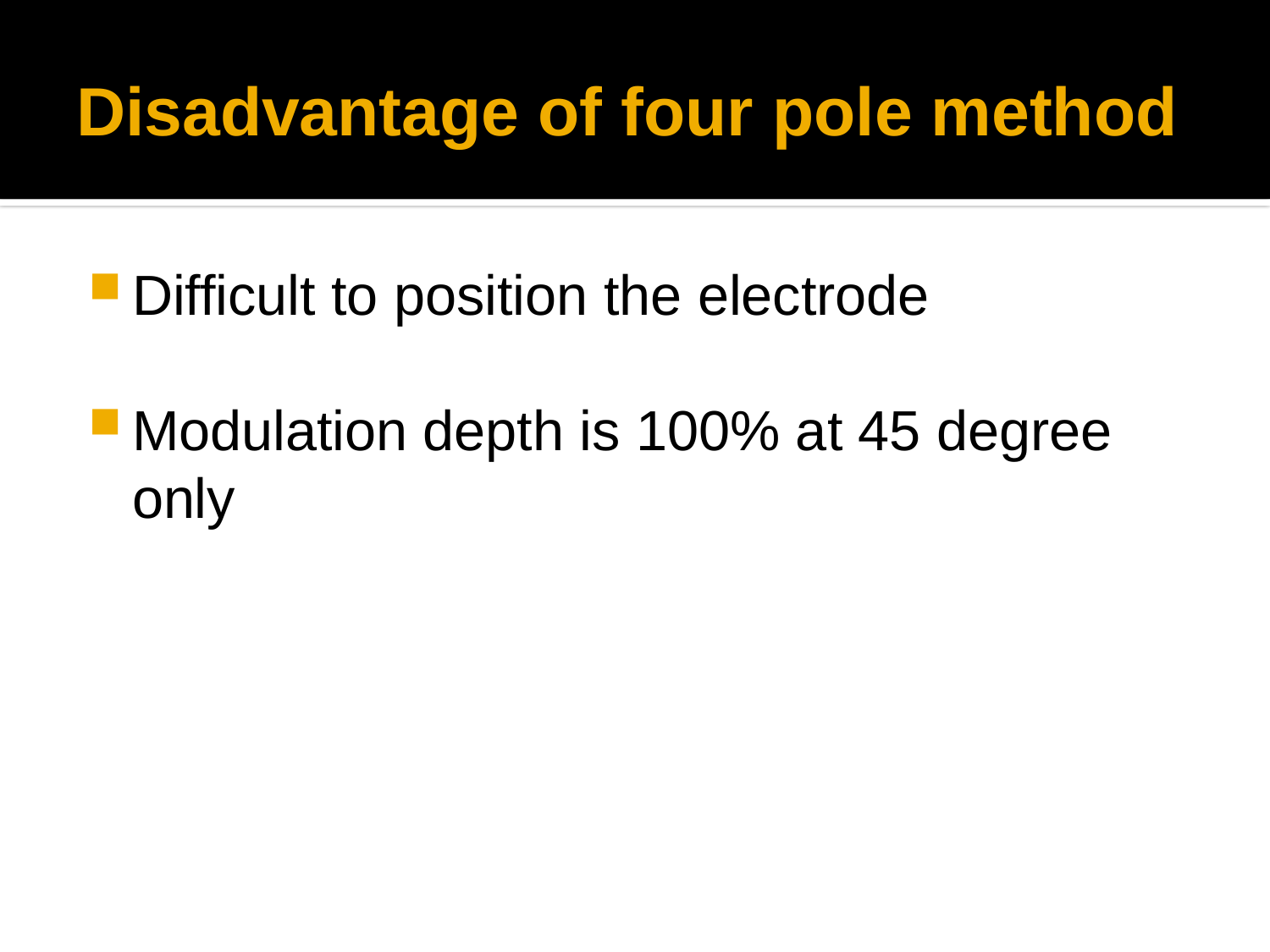

# Disadvantage of four pole method
Difficult to position the electrode

Modulation depth is 100% at 45 degree only